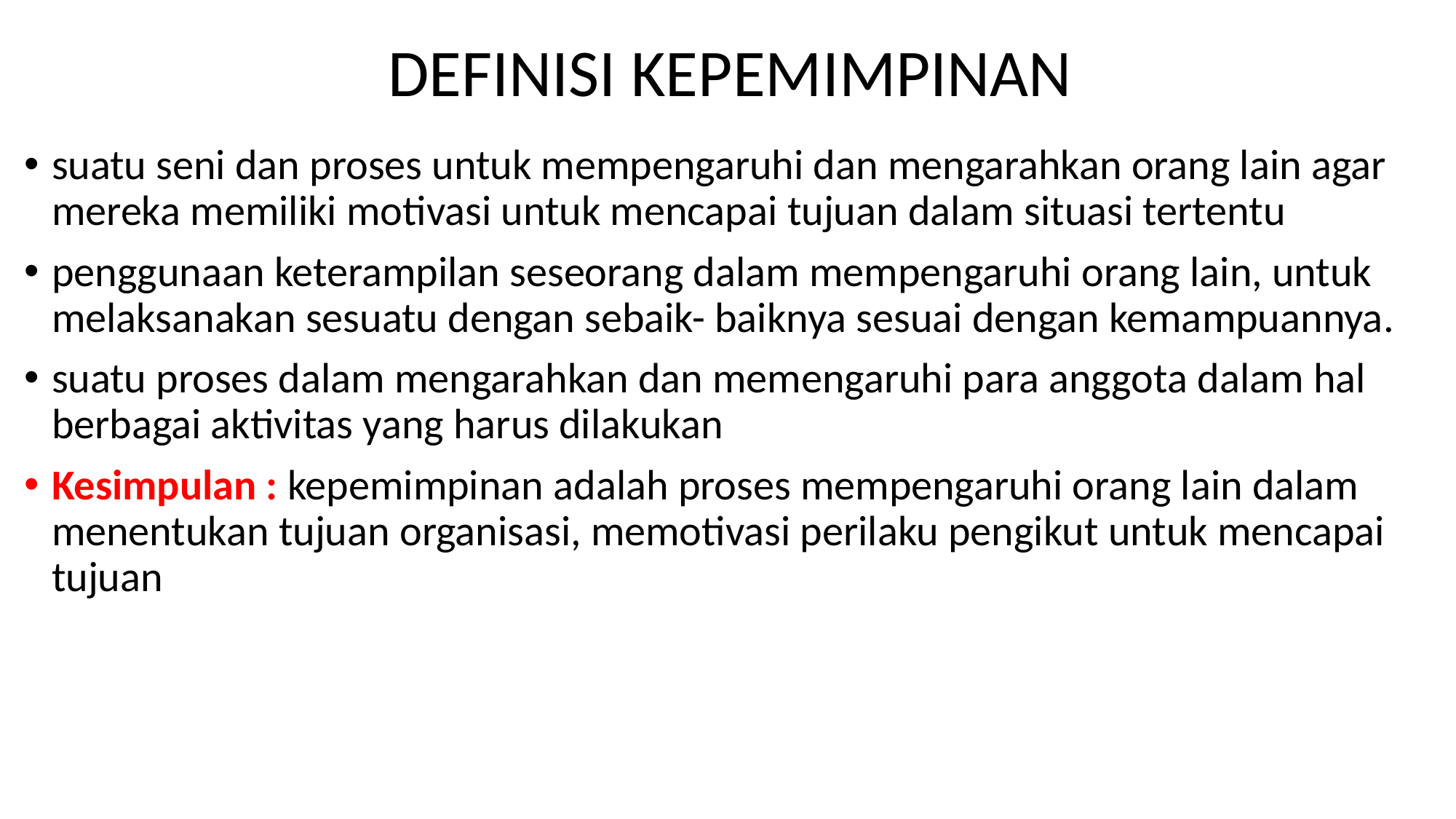

# DEFINISI KEPEMIMPINAN
suatu seni dan proses untuk mempengaruhi dan mengarahkan orang lain agar mereka memiliki motivasi untuk mencapai tujuan dalam situasi tertentu
penggunaan keterampilan seseorang dalam mempengaruhi orang lain, untuk melaksanakan sesuatu dengan sebaik- baiknya sesuai dengan kemampuannya.
suatu proses dalam mengarahkan dan memengaruhi para anggota dalam hal berbagai aktivitas yang harus dilakukan
Kesimpulan : kepemimpinan adalah proses mempengaruhi orang lain dalam menentukan tujuan organisasi, memotivasi perilaku pengikut untuk mencapai tujuan